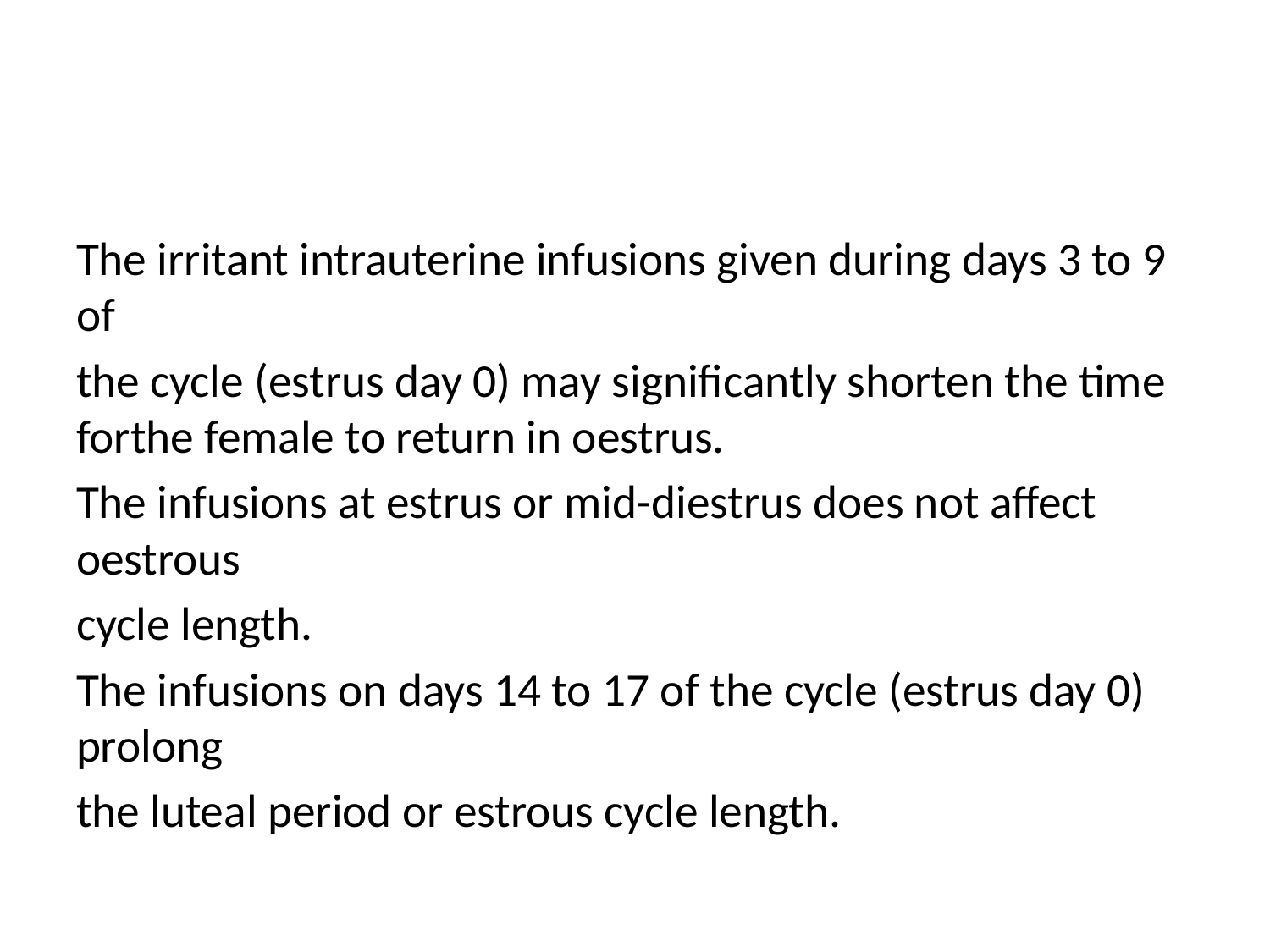

#
The irritant intrauterine infusions given during days 3 to 9 of
the cycle (estrus day 0) may significantly shorten the time forthe female to return in oestrus.
The infusions at estrus or mid-diestrus does not affect oestrous
cycle length.
The infusions on days 14 to 17 of the cycle (estrus day 0) prolong
the luteal period or estrous cycle length.